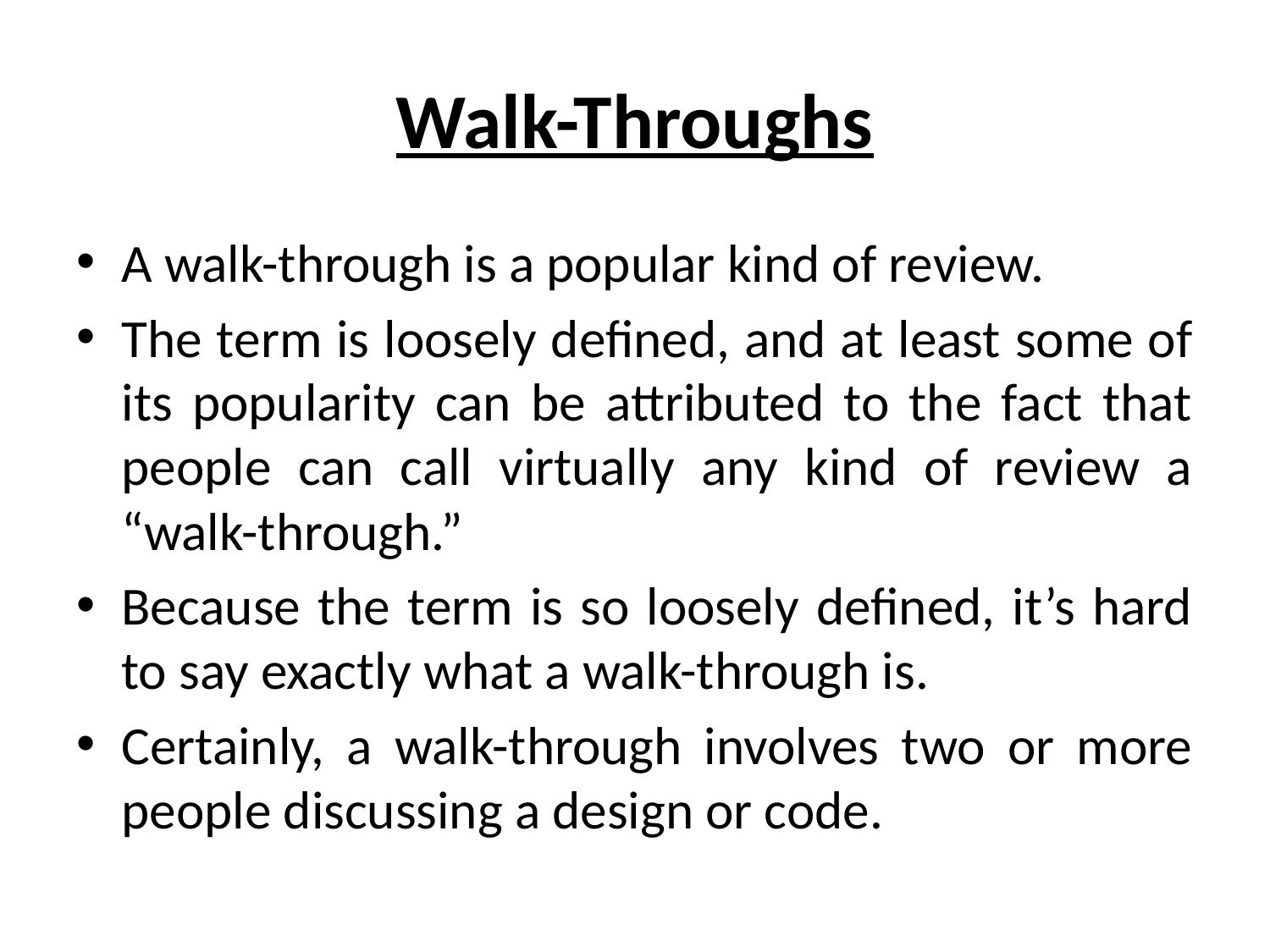

# Walk-Throughs
A walk-through is a popular kind of review.
The term is loosely defined, and at least some of its popularity can be attributed to the fact that people can call virtually any kind of review a “walk-through.”
Because the term is so loosely defined, it’s hard to say exactly what a walk-through is.
Certainly, a walk-through involves two or more people discussing a design or code.